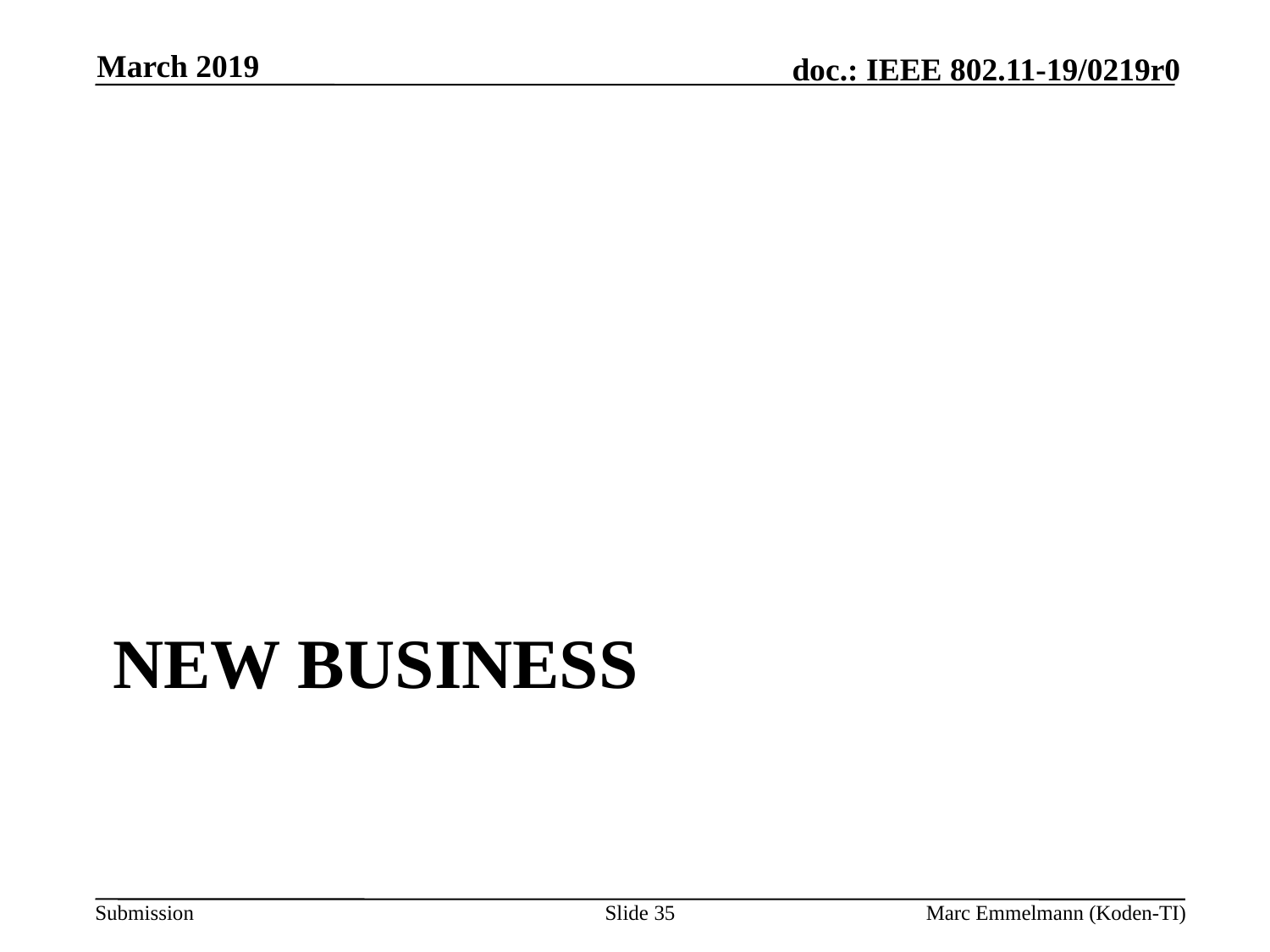

March 2019

# New Business
Slide 35
Marc Emmelmann (Koden-TI)